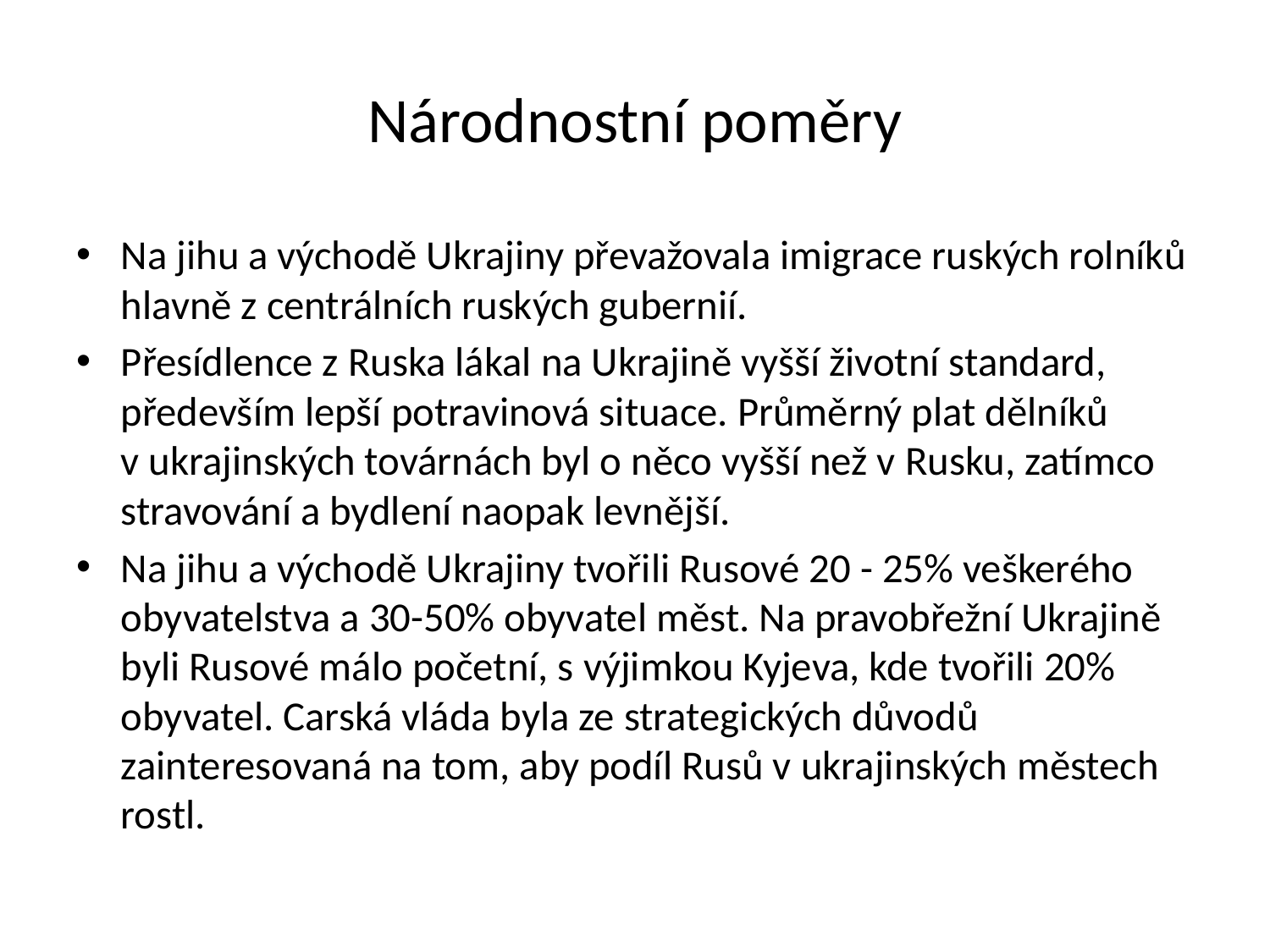

# Národnostní poměry
Na jihu a východě Ukrajiny převažovala imigrace ruských rolníků hlavně z centrálních ruských gubernií.
Přesídlence z Ruska lákal na Ukrajině vyšší životní standard, především lepší potravinová situace. Průměrný plat dělníků v ukrajinských továrnách byl o něco vyšší než v Rusku, zatímco stravování a bydlení naopak levnější.
Na jihu a východě Ukrajiny tvořili Rusové 20 - 25% veškerého obyvatelstva a 30-50% obyvatel měst. Na pravobřežní Ukrajině byli Rusové málo početní, s výjimkou Kyjeva, kde tvořili 20% obyvatel. Carská vláda byla ze strategických důvodů zainteresovaná na tom, aby podíl Rusů v ukrajinských městech rostl.